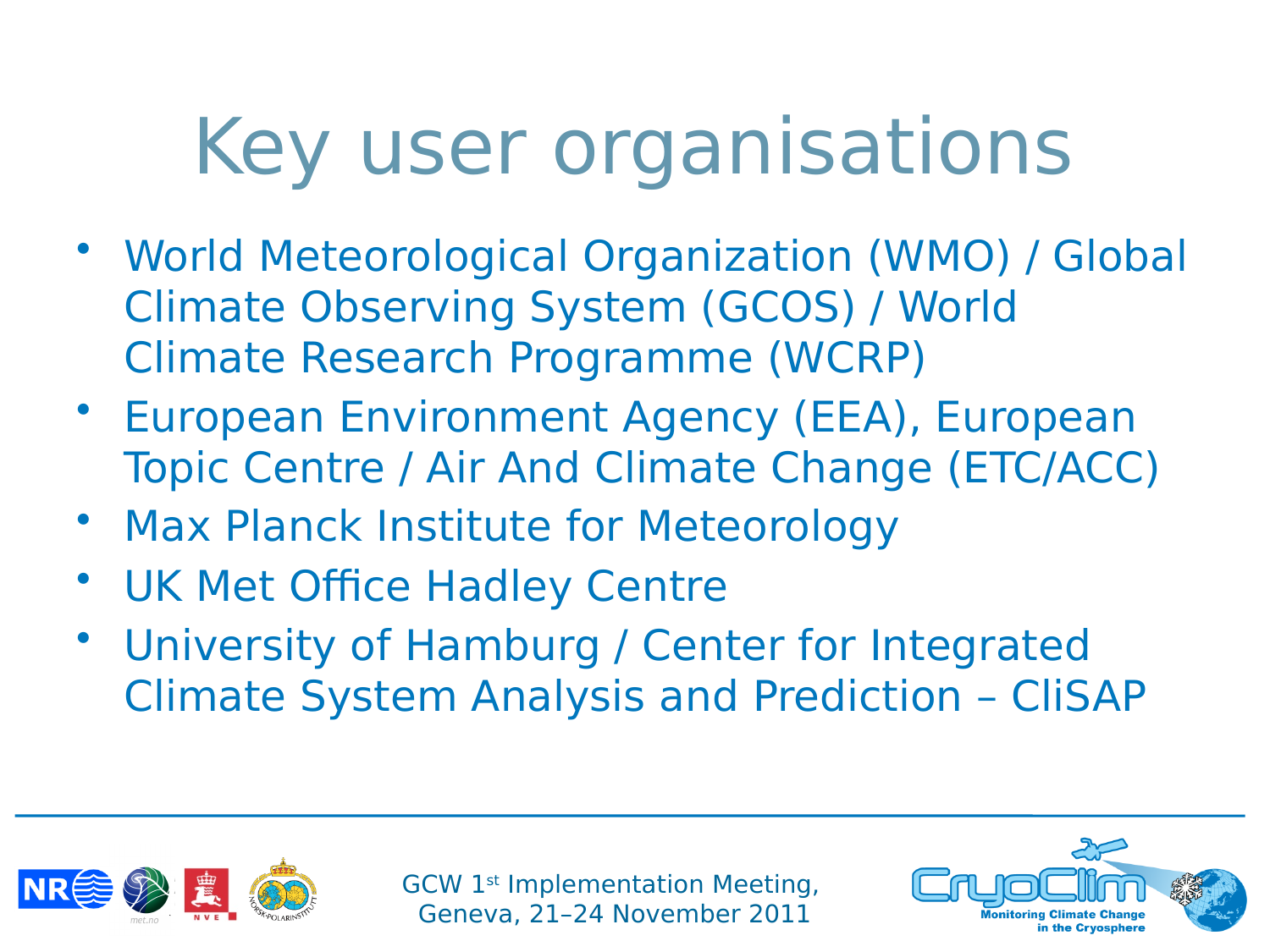

# Key user organisations
World Meteorological Organization (WMO) / Global Climate Observing System (GCOS) / World Climate Research Programme (WCRP)
European Environment Agency (EEA), European Topic Centre / Air And Climate Change (ETC/ACC)
Max Planck Institute for Meteorology
UK Met Office Hadley Centre
University of Hamburg / Center for Integrated Climate System Analysis and Prediction – CliSAP

GCW 1st Implementation Meeting,
Geneva, 21–24 November 2011